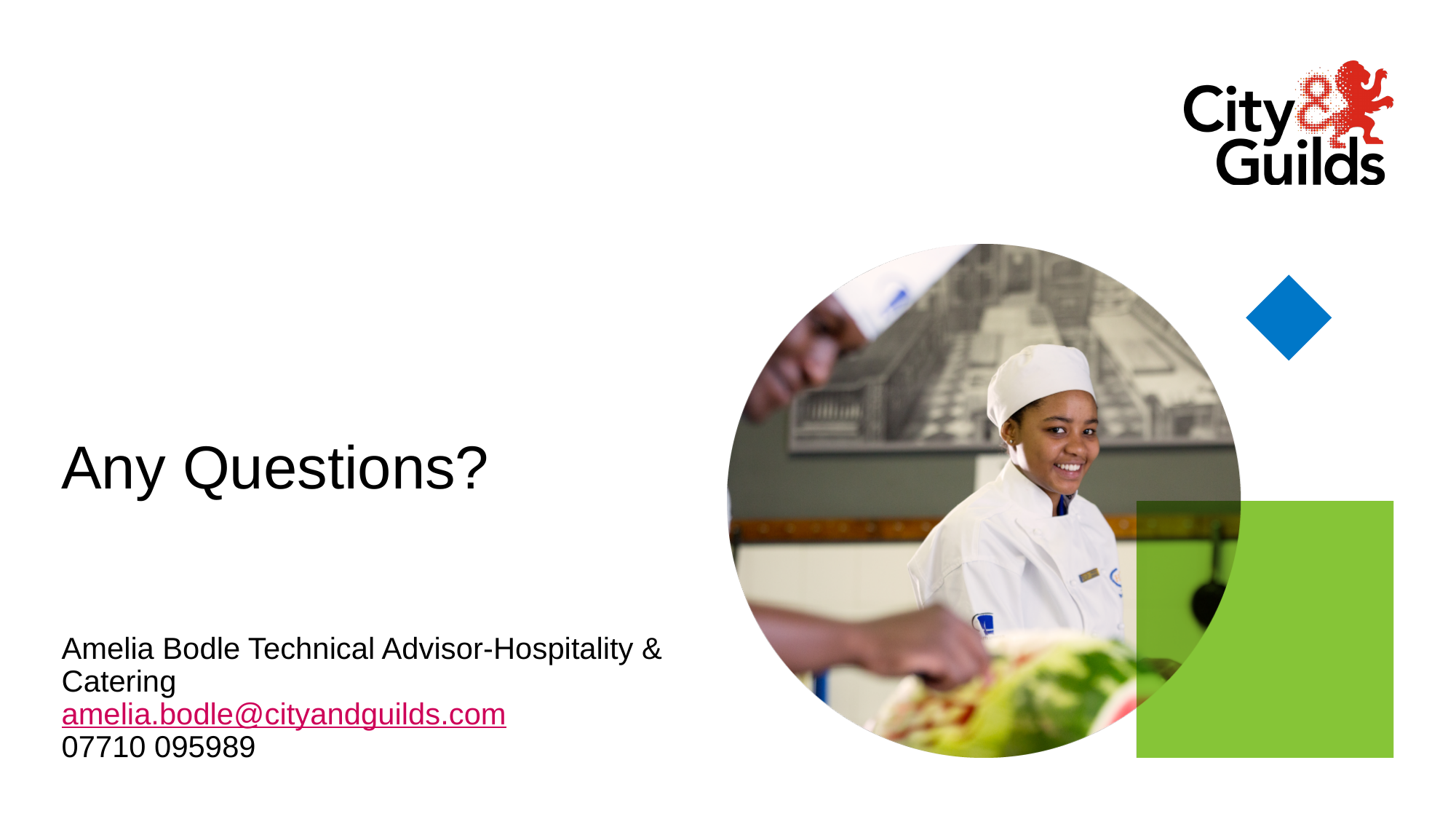

# Any Questions? Amelia Bodle Technical Advisor-Hospitality & Catering amelia.bodle@cityandguilds.com 07710 095989